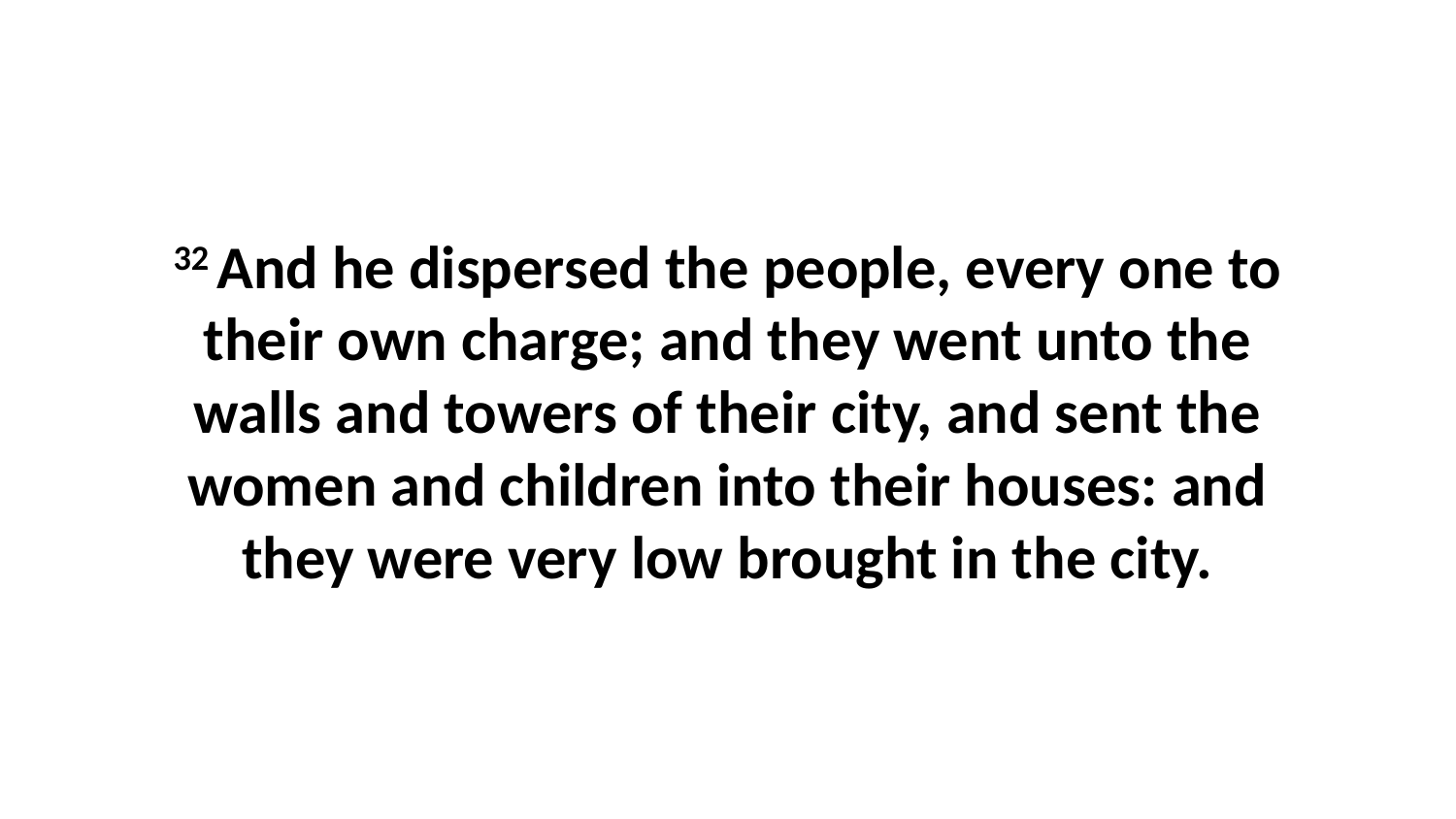

32 And he dispersed the people, every one to their own charge; and they went unto the walls and towers of their city, and sent the women and children into their houses: and they were very low brought in the city.